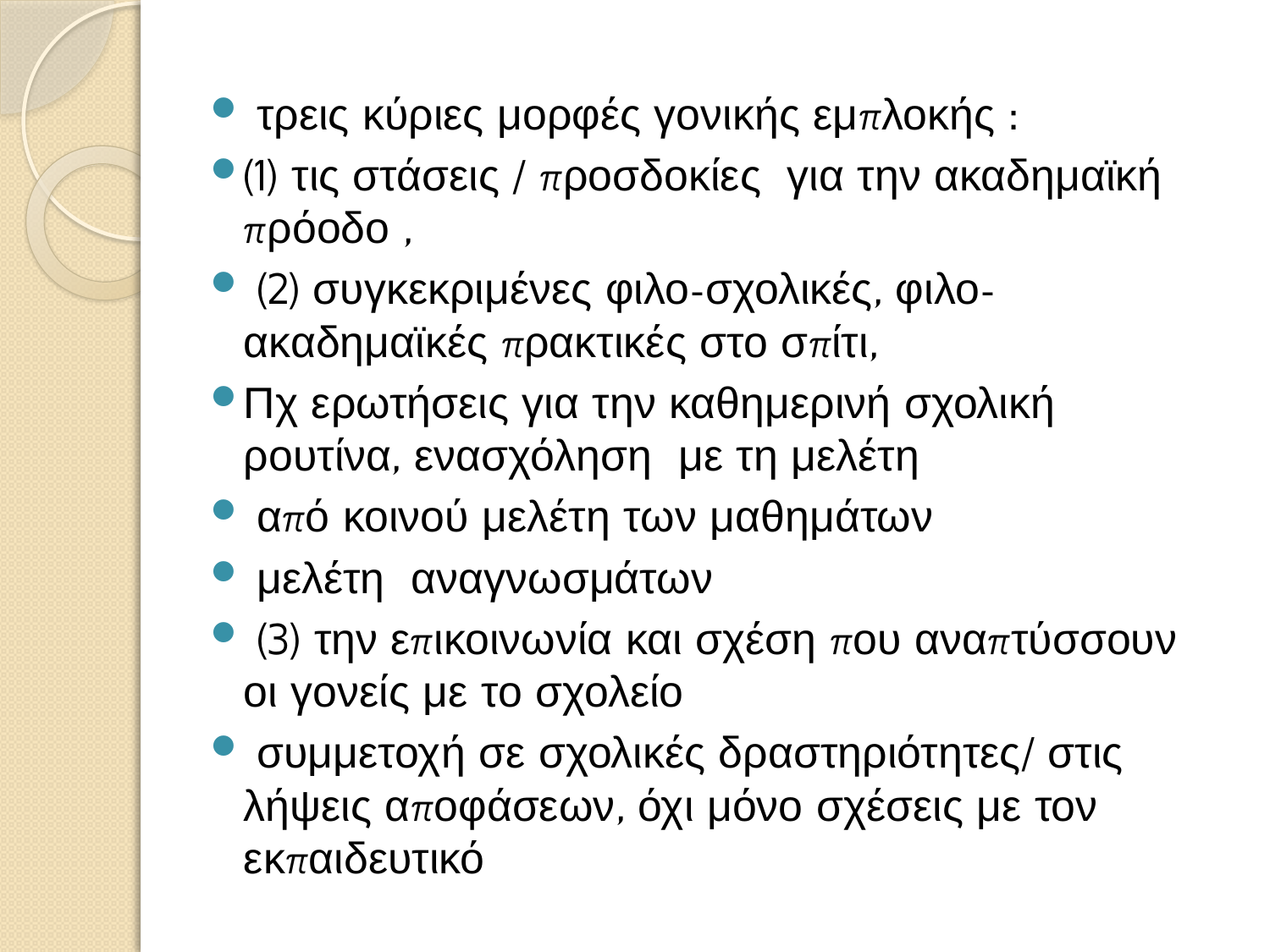

τρεις κύριες μορφές γονικής εμπλοκής :
(1) τις στάσεις / προσδοκίες  για την ακαδημαϊκή πρόοδο ,
 (2) συγκεκριμένες φιλο-σχολικές, φιλο-ακαδημαϊκές πρακτικές στο σπίτι,
Πχ ερωτήσεις για την καθημερινή σχολική ρουτίνα, ενασχόληση  με τη μελέτη
 από κοινού μελέτη των μαθημάτων
 μελέτη  αναγνωσμάτων
 (3) την επικοινωνία και σχέση που αναπτύσσουν οι γονείς με το σχολείο
 συμμετοχή σε σχολικές δραστηριότητες/ στις λήψεις αποφάσεων, όχι μόνο σχέσεις με τον εκπαιδευτικό